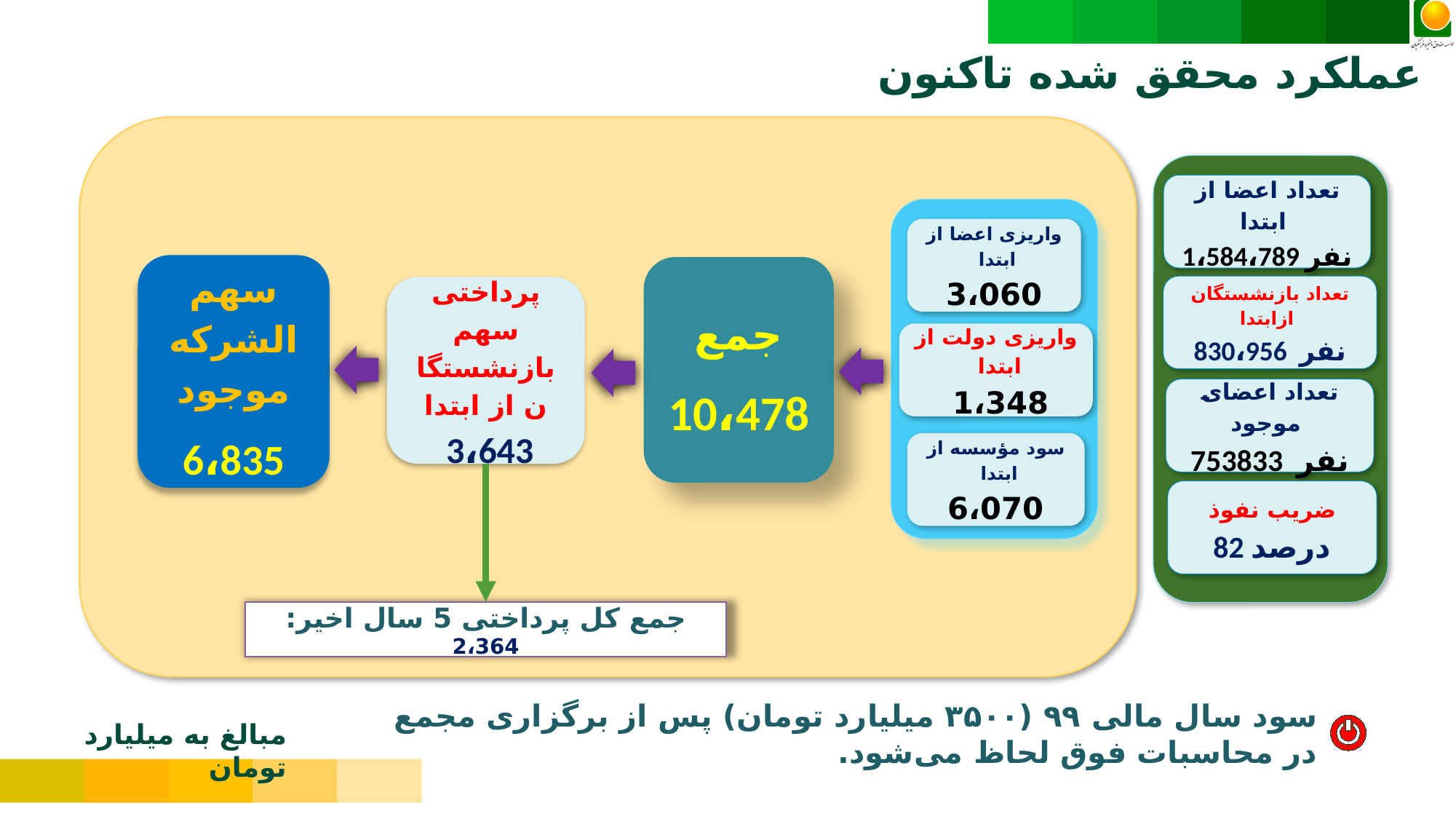

عملکرد محقق شده تاکنون

تعداد اعضا از ابتدا
1،584،789 نفر

واریزی اعضا از ابتدا
3،060
سهم الشرکه موجود
6،835
جمع
10،478
تعداد بازنشستگان ازابتدا
830،956  نفر
پرداختی سهم بازنشستگان از ابتدا
 3،643
واریزی دولت از ابتدا
1،348

تعداد اعضای موجود
753833  نفر
سود مؤسسه از ابتدا
6،070
ضریب نفوذ
82 درصد
جمع کل پرداختی 5 سال اخیر: 2،364
سود سال مالی ۹۹ (۳۵۰۰ میلیارد تومان) پس از برگزاری مجمع در محاسبات فوق لحاظ می‌شود.
مبالغ به میلیارد تومان